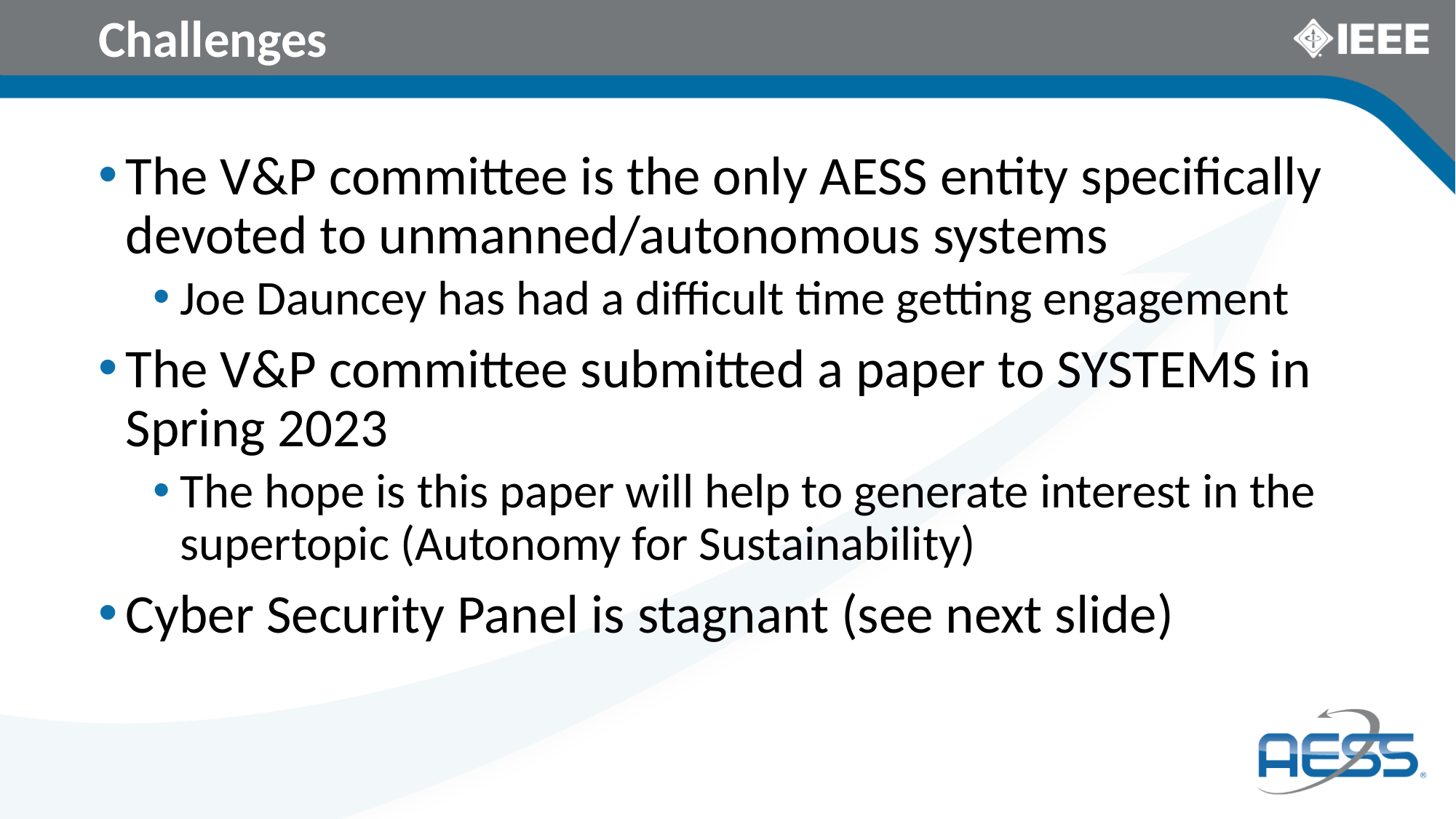

# Challenges
The V&P committee is the only AESS entity specifically devoted to unmanned/autonomous systems
Joe Dauncey has had a difficult time getting engagement
The V&P committee submitted a paper to SYSTEMS in Spring 2023
The hope is this paper will help to generate interest in the supertopic (Autonomy for Sustainability)
Cyber Security Panel is stagnant (see next slide)